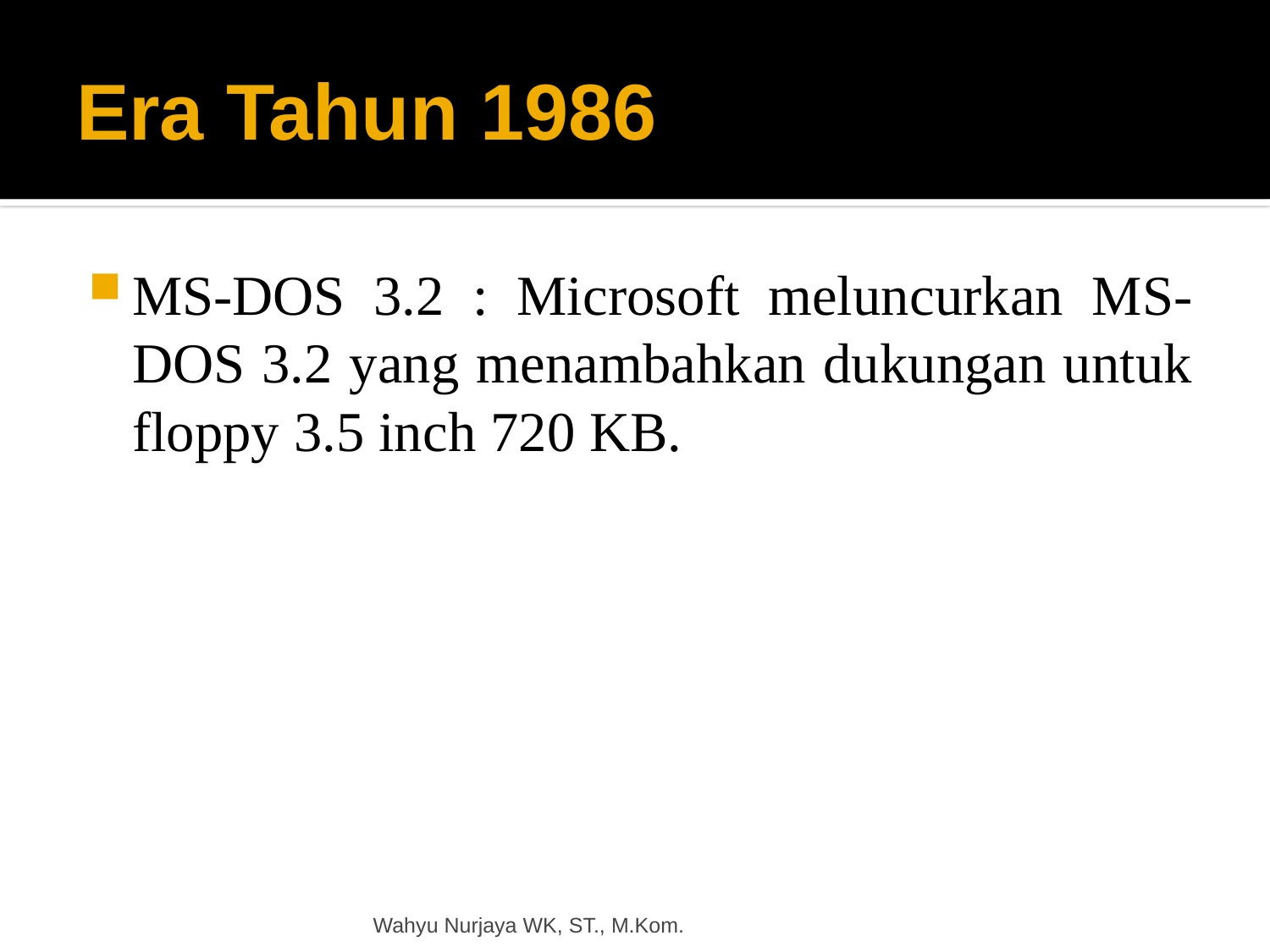

# Era Tahun 1986
MS-DOS 3.2 : Microsoft meluncurkan MS-DOS 3.2 yang menambahkan dukungan untuk floppy 3.5 inch 720 KB.
Wahyu Nurjaya WK, ST., M.Kom.